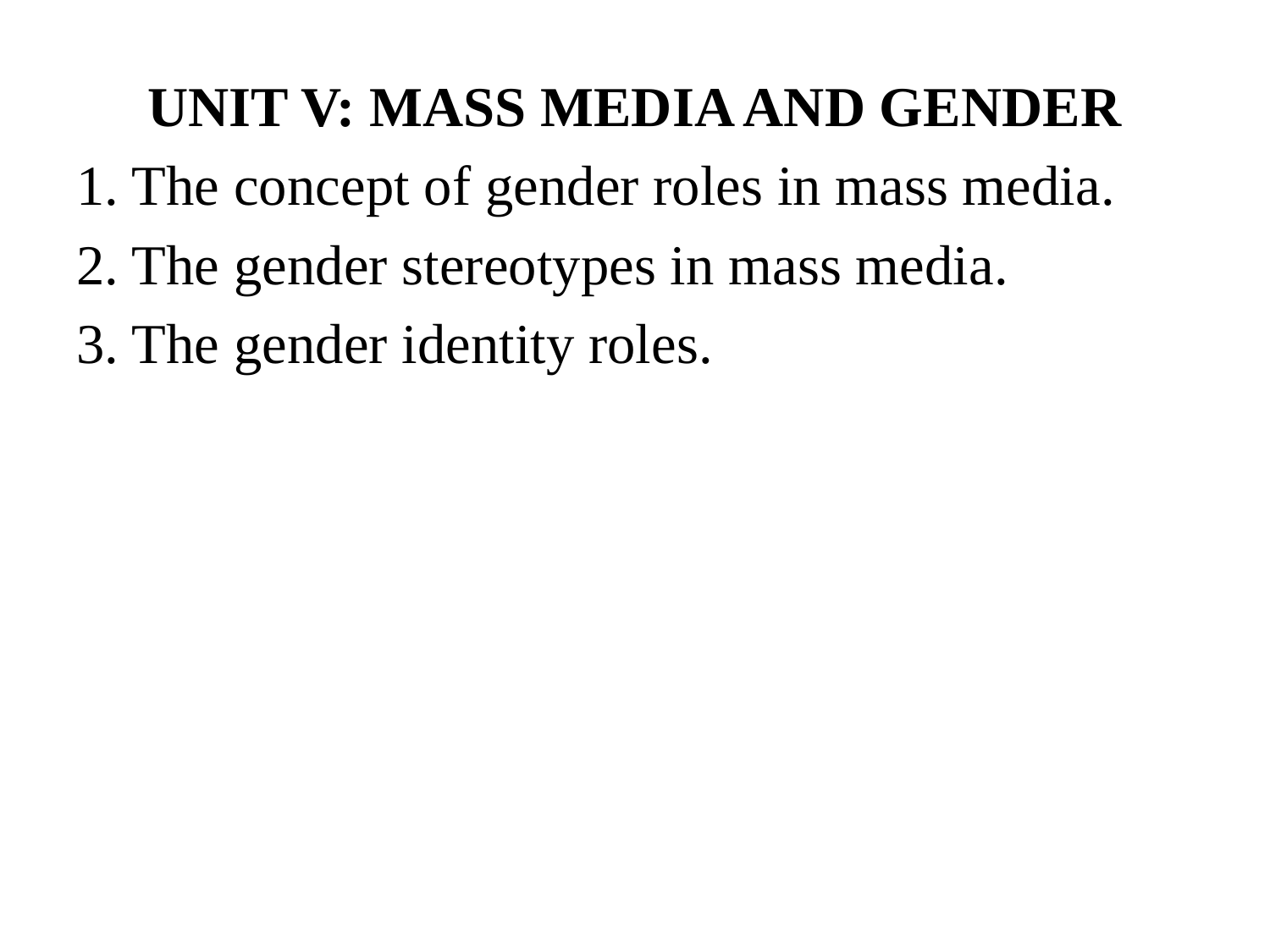

UNIT V: MASS MEDIA AND GENDER
1. The concept of gender roles in mass media.
2. The gender stereotypes in mass media.
3. The gender identity roles.